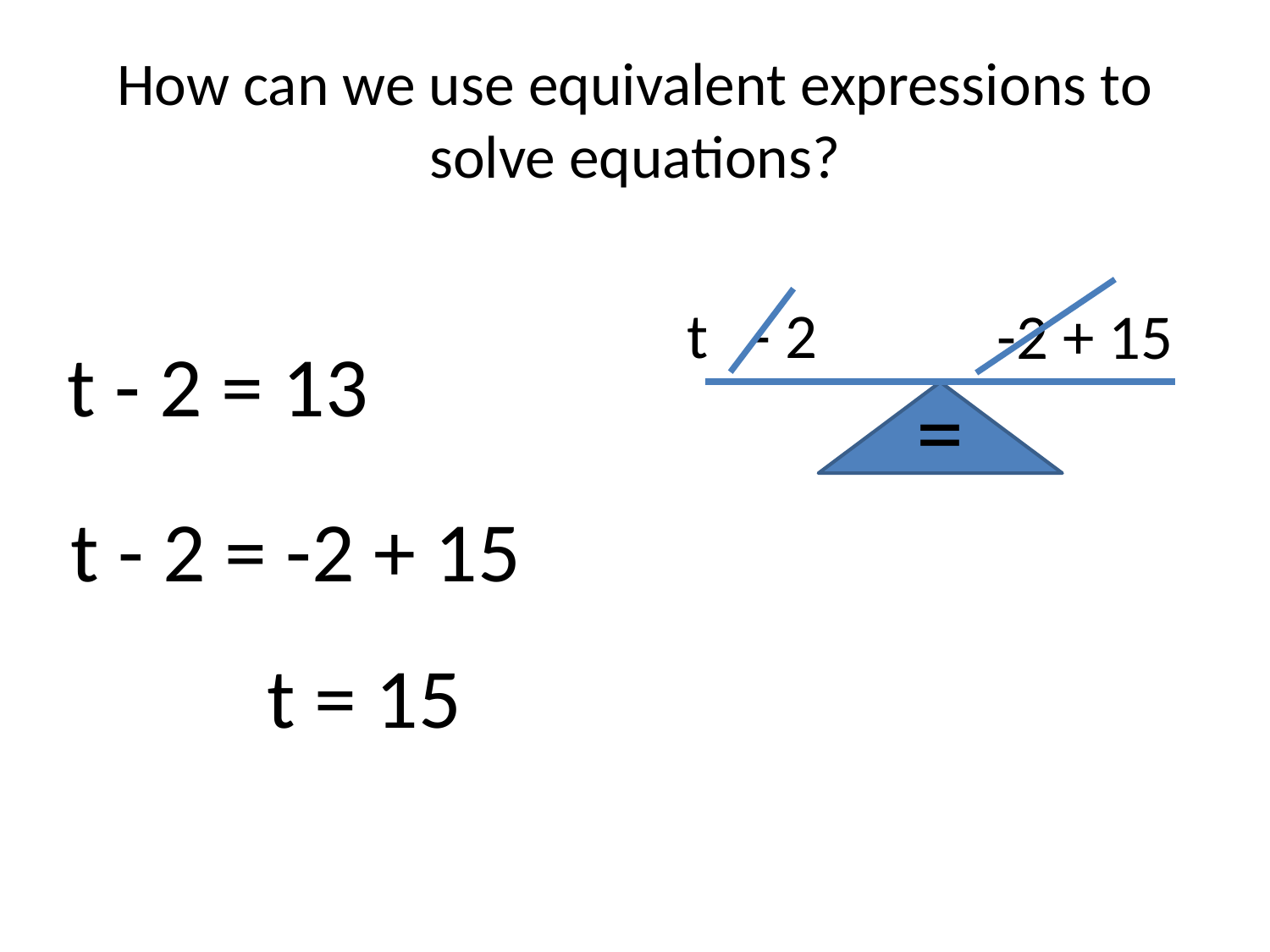

# How can we use equivalent expressions to solve equations?
t   - 2
-2 + 15
=

t - 2 = 13
t - 2 = -2 + 15
t = 15